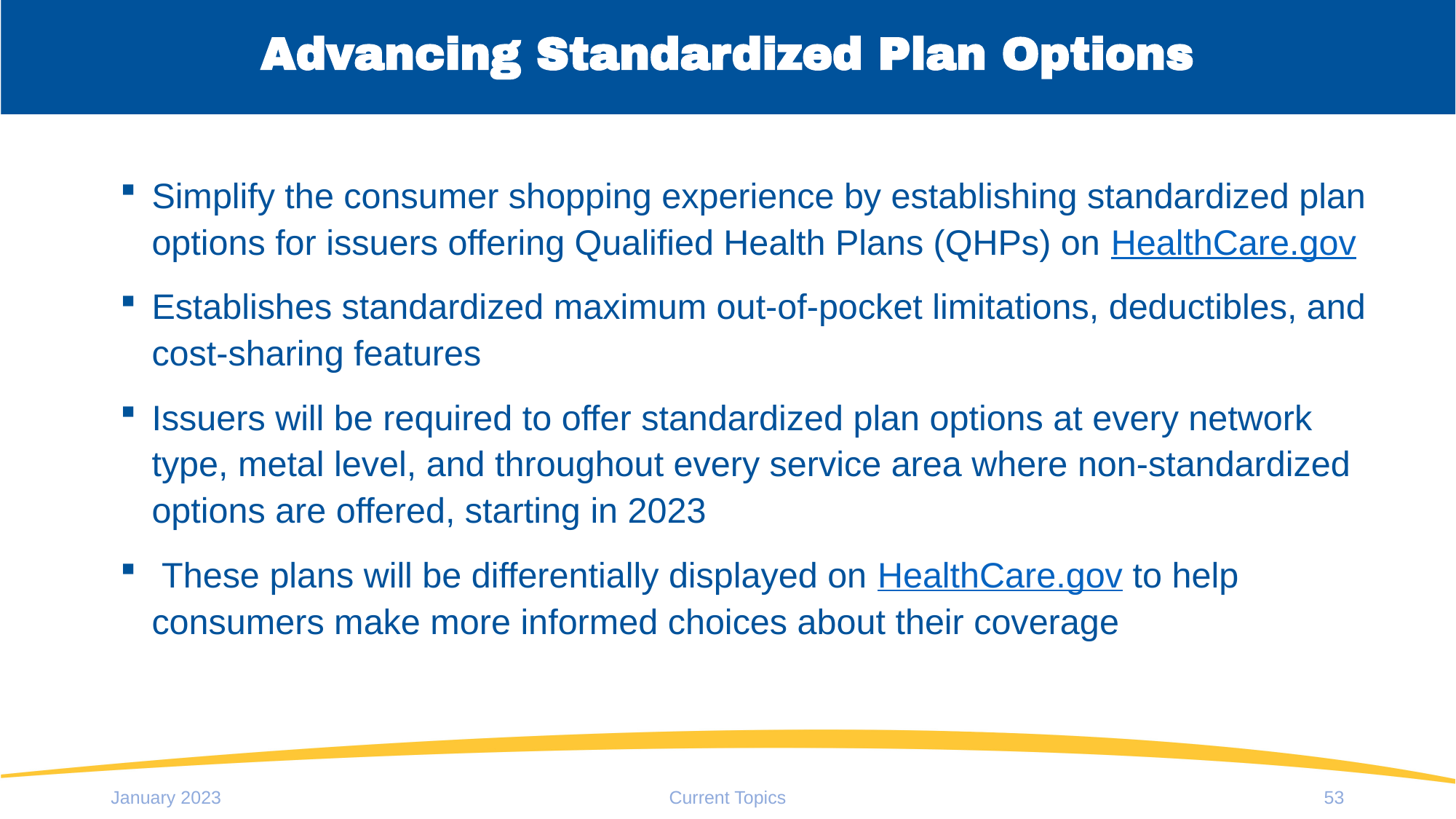

# Advancing Standardized Plan Options
Simplify the consumer shopping experience by establishing standardized plan options for issuers offering Qualified Health Plans (QHPs) on HealthCare.gov
Establishes standardized maximum out-of-pocket limitations, deductibles, and cost-sharing features
Issuers will be required to offer standardized plan options at every network type, metal level, and throughout every service area where non-standardized options are offered, starting in 2023
 These plans will be differentially displayed on HealthCare.gov to help consumers make more informed choices about their coverage

January 2023
Current Topics
53